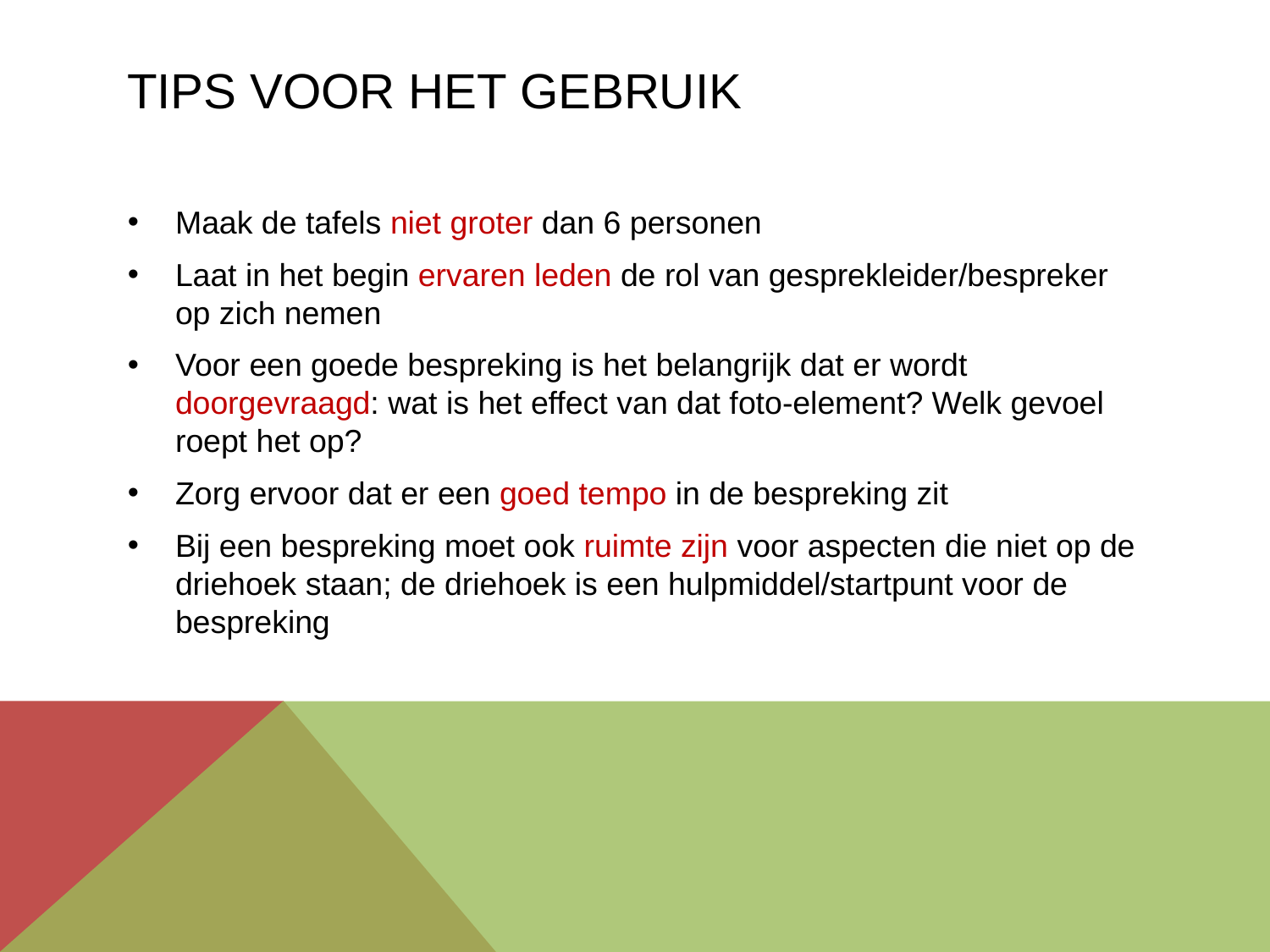

# Tips voor het gebruik
Maak de tafels niet groter dan 6 personen
Laat in het begin ervaren leden de rol van gesprekleider/bespreker op zich nemen
Voor een goede bespreking is het belangrijk dat er wordt doorgevraagd: wat is het effect van dat foto-element? Welk gevoel roept het op?
Zorg ervoor dat er een goed tempo in de bespreking zit
Bij een bespreking moet ook ruimte zijn voor aspecten die niet op de driehoek staan; de driehoek is een hulpmiddel/startpunt voor de bespreking